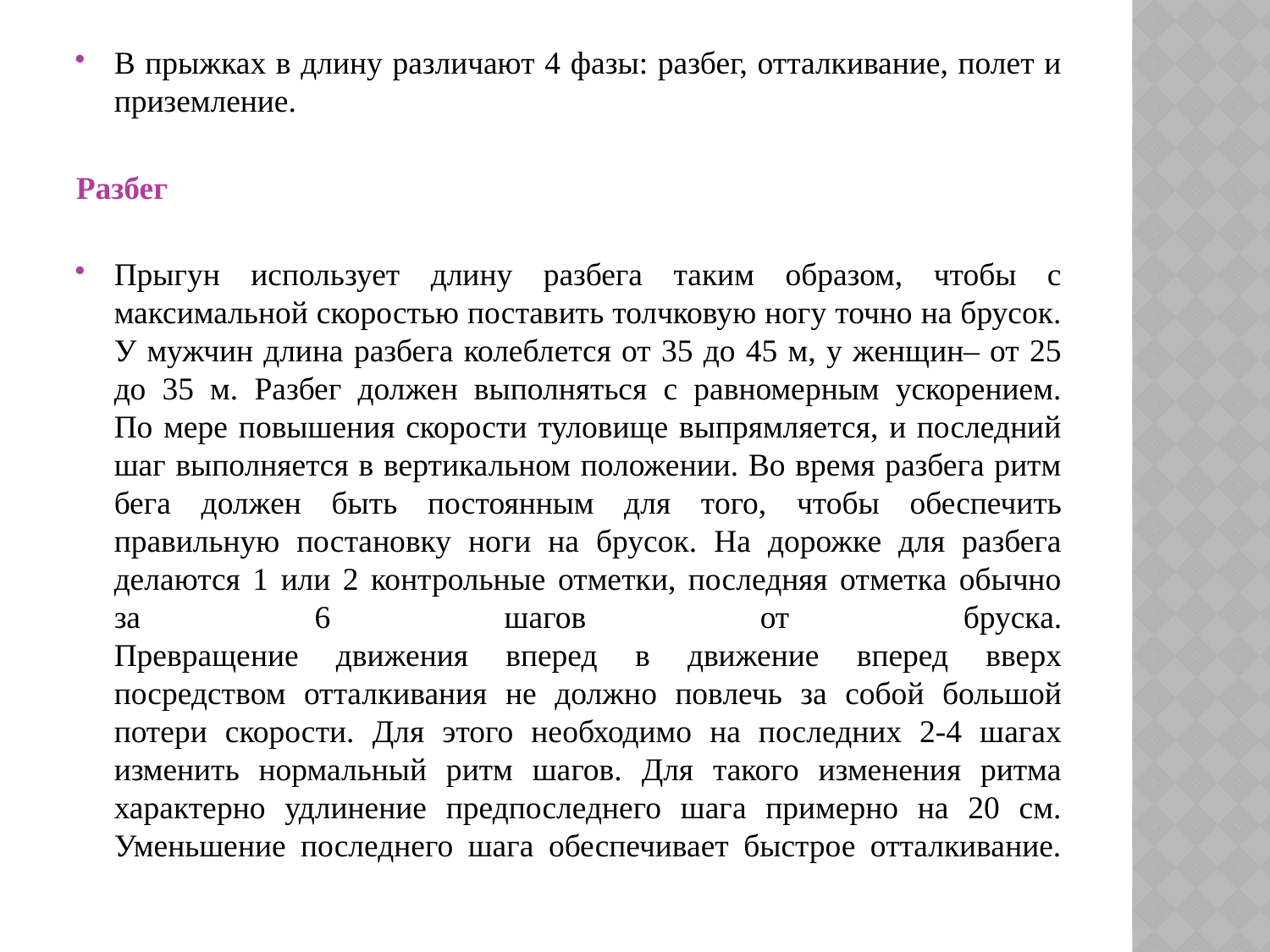

В прыжках в длину различают 4 фазы: разбег, отталкивание, полет и приземление.
Разбег
Прыгун использует длину разбега таким образом, чтобы с максимальной скоростью поставить толчковую ногу точно на брусок. У мужчин длина разбега колеблется от 35 до 45 м, у женщин– от 25 до 35 м. Разбег должен выполняться с равномерным ускорением.
По мере повышения скорости туловище выпрямляется, и последний шаг выполняется в вертикальном положении. Во время разбега ритм бега должен быть постоянным для того, чтобы обеспечить правильную постановку ноги на брусок. На дорожке для разбега делаются 1 или 2 контрольные отметки, последняя отметка обычно за 6 шагов от бруска.
Превращение движения вперед в движение вперед вверх посредством отталкивания не должно повлечь за собой большой потери скорости. Для этого необходимо на последних 2-4 шагах изменить нормальный ритм шагов. Для такого изменения ритма характерно удлинение предпоследнего шага примерно на 20 см. Уменьшение последнего шага обеспечивает быстрое отталкивание.